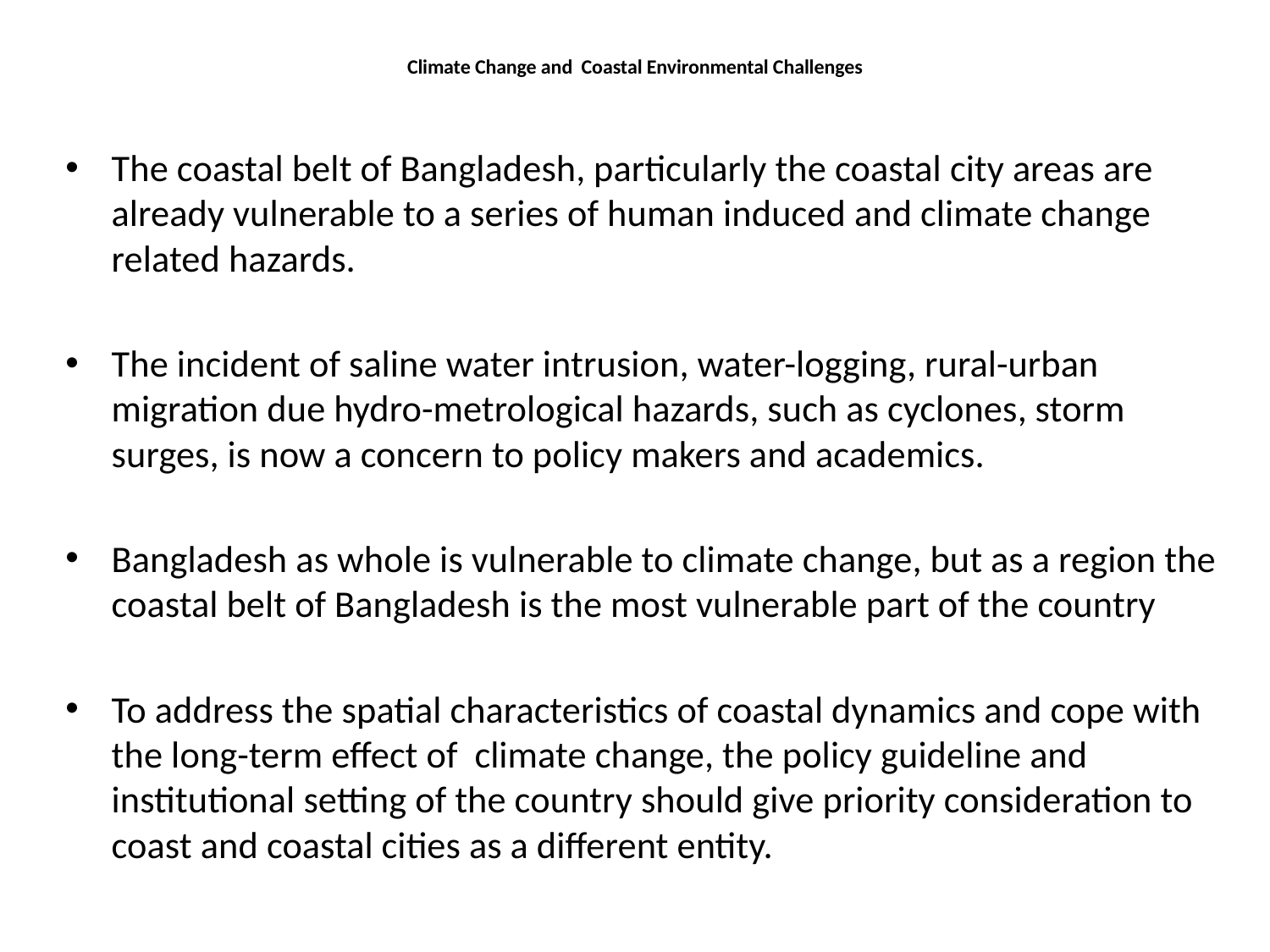

# Climate Change and  Coastal Environmental Challenges

The coastal belt of Bangladesh, particularly the coastal city areas are already vulnerable to a series of human induced and climate change related hazards.

The incident of saline water intrusion, water-logging, rural-urban migration due hydro-metrological hazards, such as cyclones, storm surges, is now a concern to policy makers and academics.

Bangladesh as whole is vulnerable to climate change, but as a region the coastal belt of Bangladesh is the most vulnerable part of the country

To address the spatial characteristics of coastal dynamics and cope with the long-term effect of  climate change, the policy guideline and institutional setting of the country should give priority consideration to coast and coastal cities as a different entity.